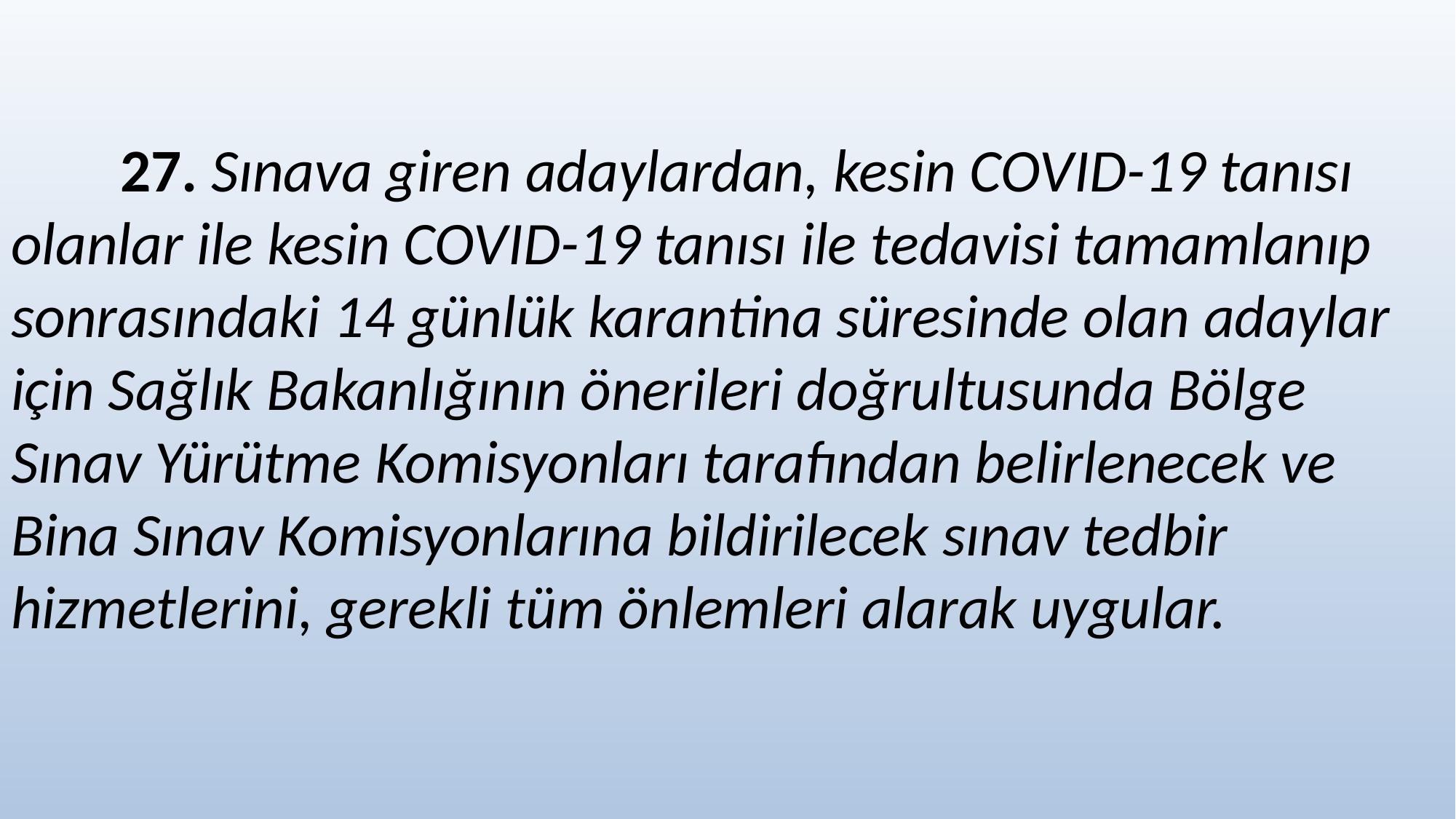

27. Sınava giren adaylardan, kesin COVID-19 tanısı olanlar ile kesin COVID-19 tanısı ile tedavisi tamamlanıp sonrasındaki 14 günlük karantina süresinde olan adaylar için Sağlık Bakanlığının önerileri doğrultusunda Bölge Sınav Yürütme Komisyonları tarafından belirlenecek ve Bina Sınav Komisyonlarına bildirilecek sınav tedbir hizmetlerini, gerekli tüm önlemleri alarak uygular.